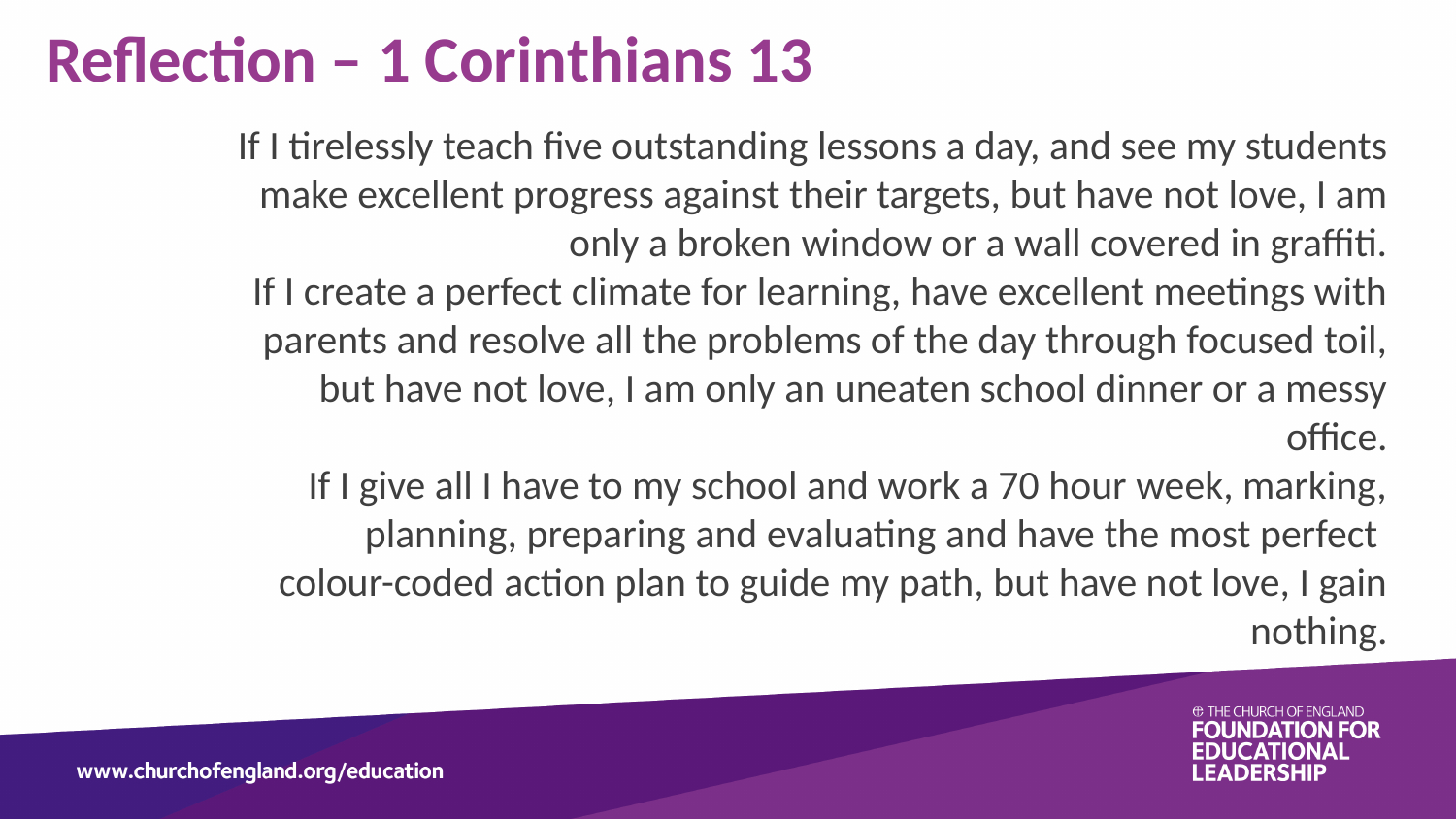

Reflection – 1 Corinthians 13

If I tirelessly teach five outstanding lessons a day, and see my students make excellent progress against their targets, but have not love, I am only a broken window or a wall covered in graffiti.
If I create a perfect climate for learning, have excellent meetings with parents and resolve all the problems of the day through focused toil, but have not love, I am only an uneaten school dinner or a messy office.
If I give all I have to my school and work a 70 hour week, marking, planning, preparing and evaluating and have the most perfect
colour-coded action plan to guide my path, but have not love, I gain nothing.